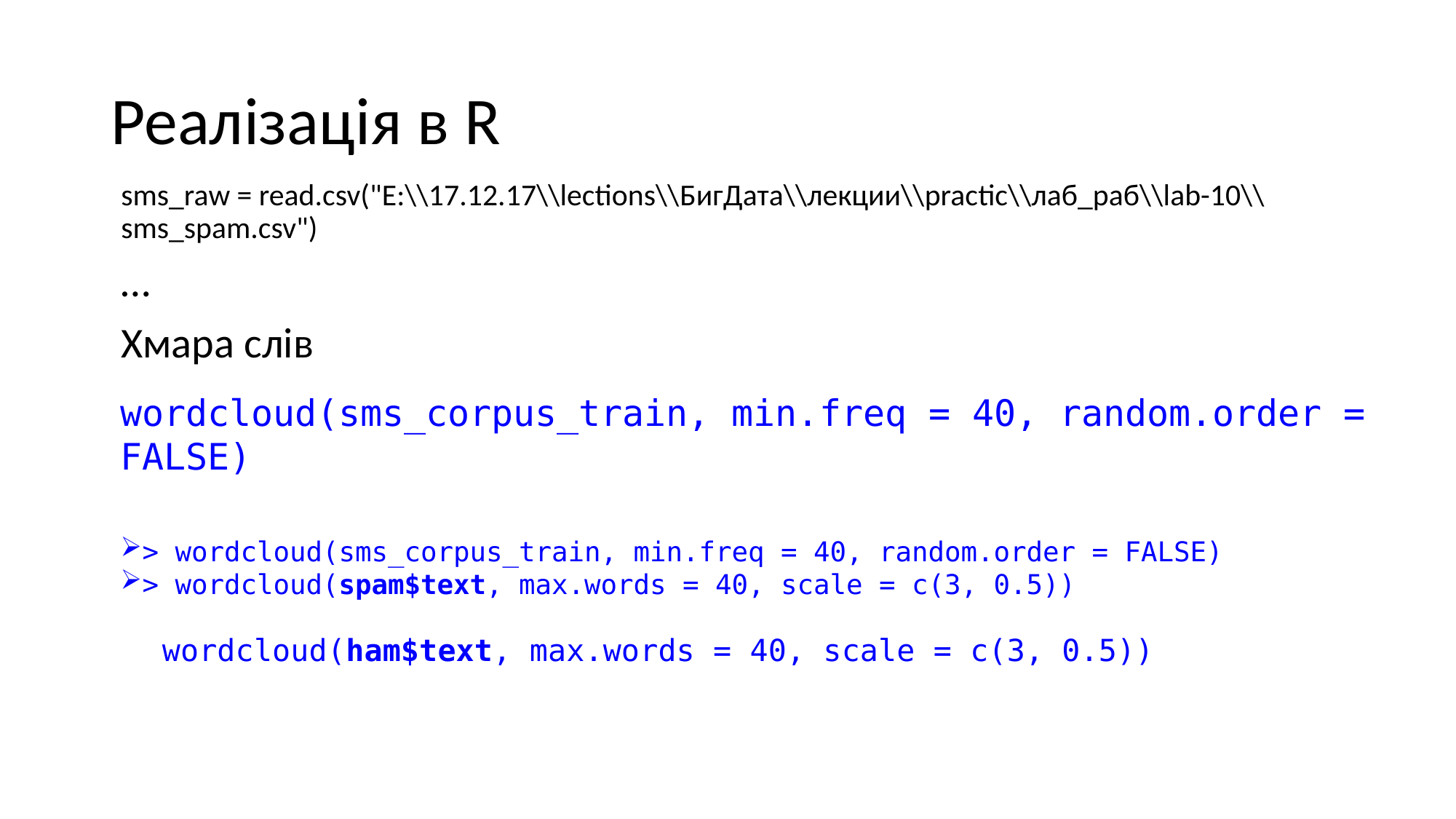

# Реалізація в R
sms_raw = read.csv("E:\\17.12.17\\lections\\БигДата\\лекции\\practic\\лаб_раб\\lab-10\\sms_spam.csv")
…
Хмара слів

wordcloud(sms_corpus_train, min.freq = 40, random.order = FALSE)
> wordcloud(sms_corpus_train, min.freq = 40, random.order = FALSE)
> wordcloud(spam$text, max.words = 40, scale = c(3, 0.5))
wordcloud(ham$text, max.words = 40, scale = c(3, 0.5))